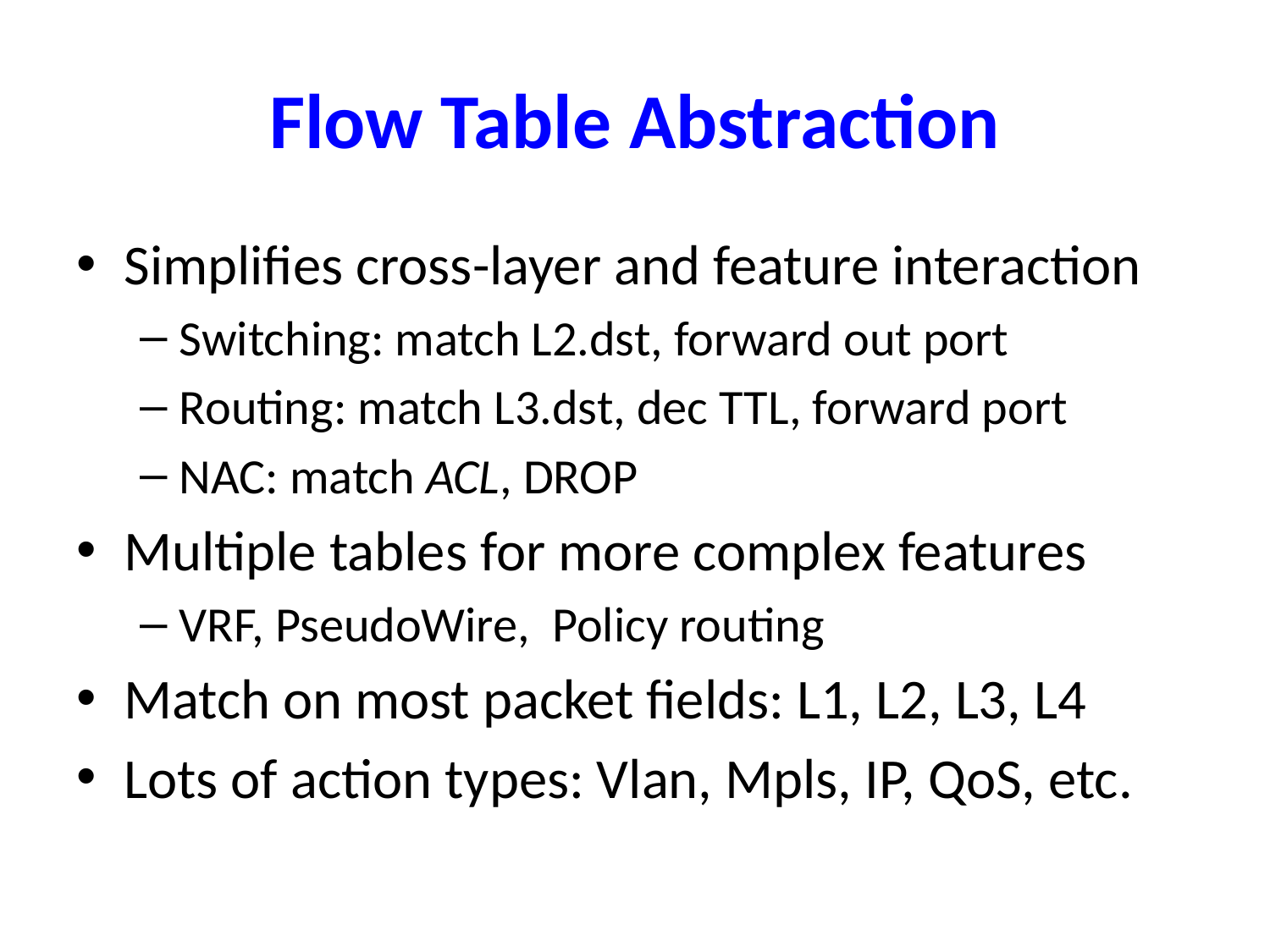

# Flow Table Abstraction
Simplifies cross-layer and feature interaction
Switching: match L2.dst, forward out port
Routing: match L3.dst, dec TTL, forward port
NAC: match ACL, DROP
Multiple tables for more complex features
VRF, PseudoWire,  Policy routing
Match on most packet fields: L1, L2, L3, L4
Lots of action types: Vlan, Mpls, IP, QoS, etc.